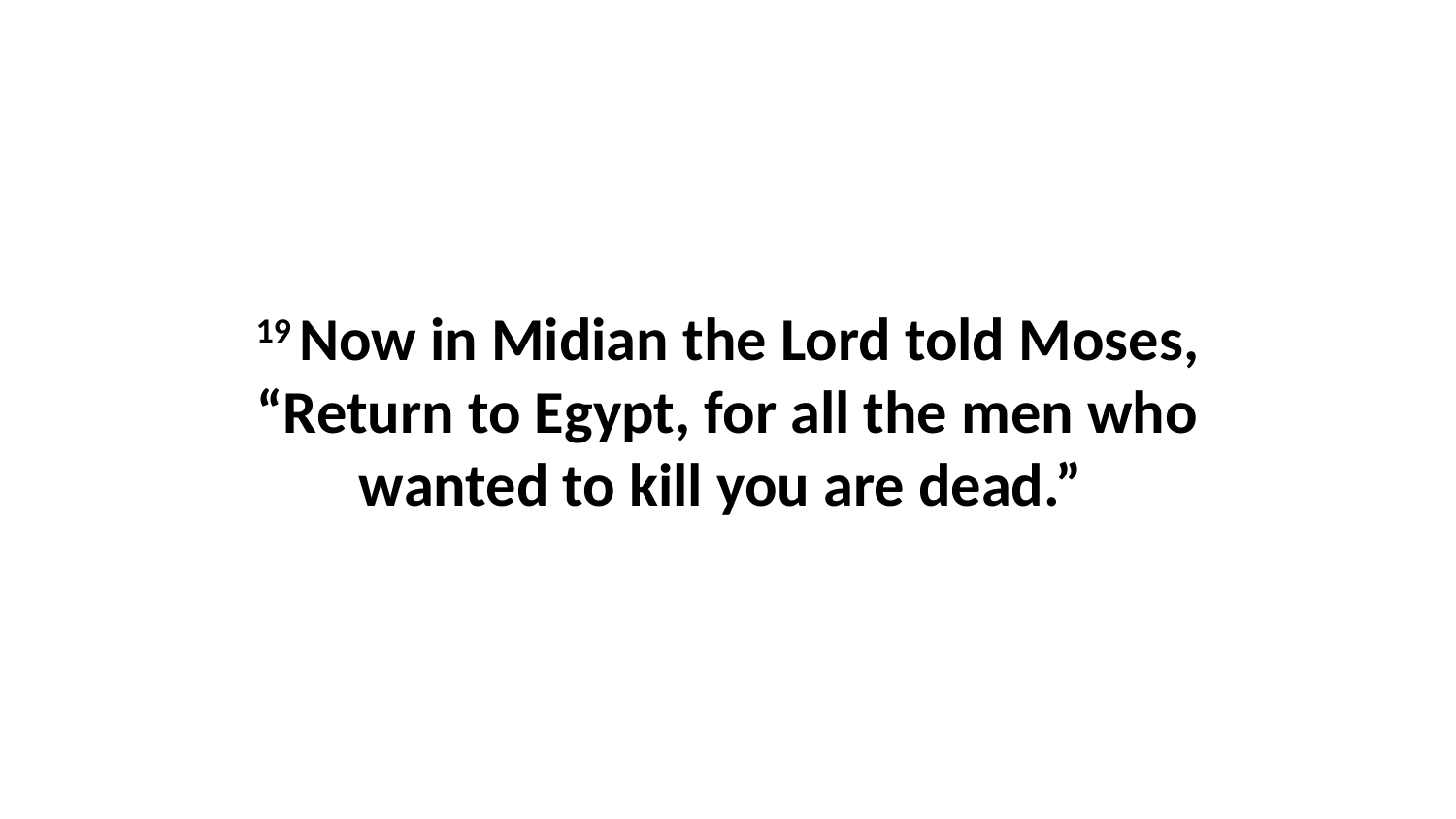

19 Now in Midian the Lord told Moses, “Return to Egypt, for all the men who wanted to kill you are dead.”